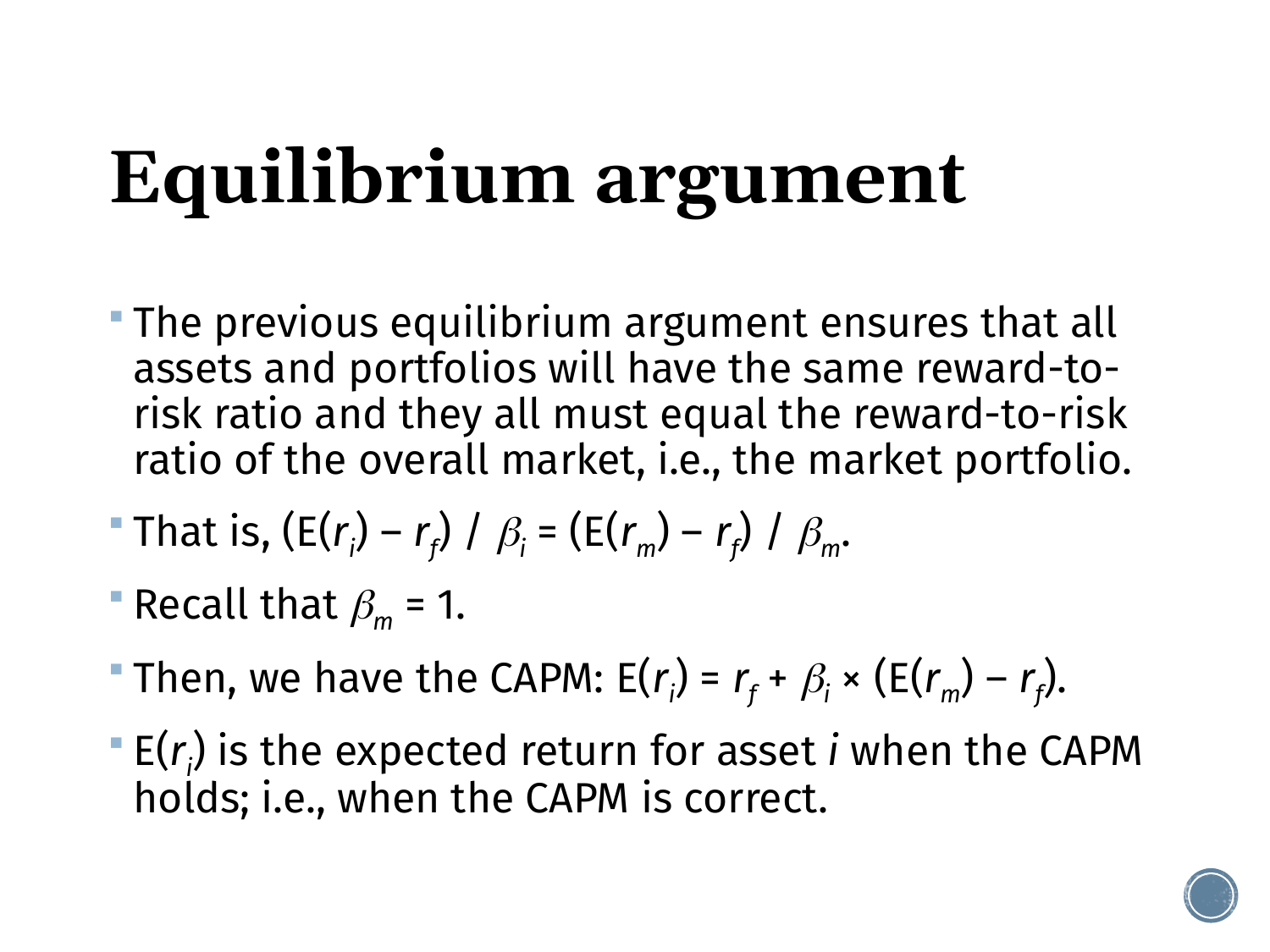

# Equilibrium argument
The previous equilibrium argument ensures that all assets and portfolios will have the same reward-to-risk ratio and they all must equal the reward-to-risk ratio of the overall market, i.e., the market portfolio.
That is, (E(ri) – rf) / βi = (E(rm) – rf) / βm.
Recall that βm = 1.
Then, we have the CAPM: E(ri) = rf + βi × (E(rm) – rf).
E(ri) is the expected return for asset i when the CAPM holds; i.e., when the CAPM is correct.